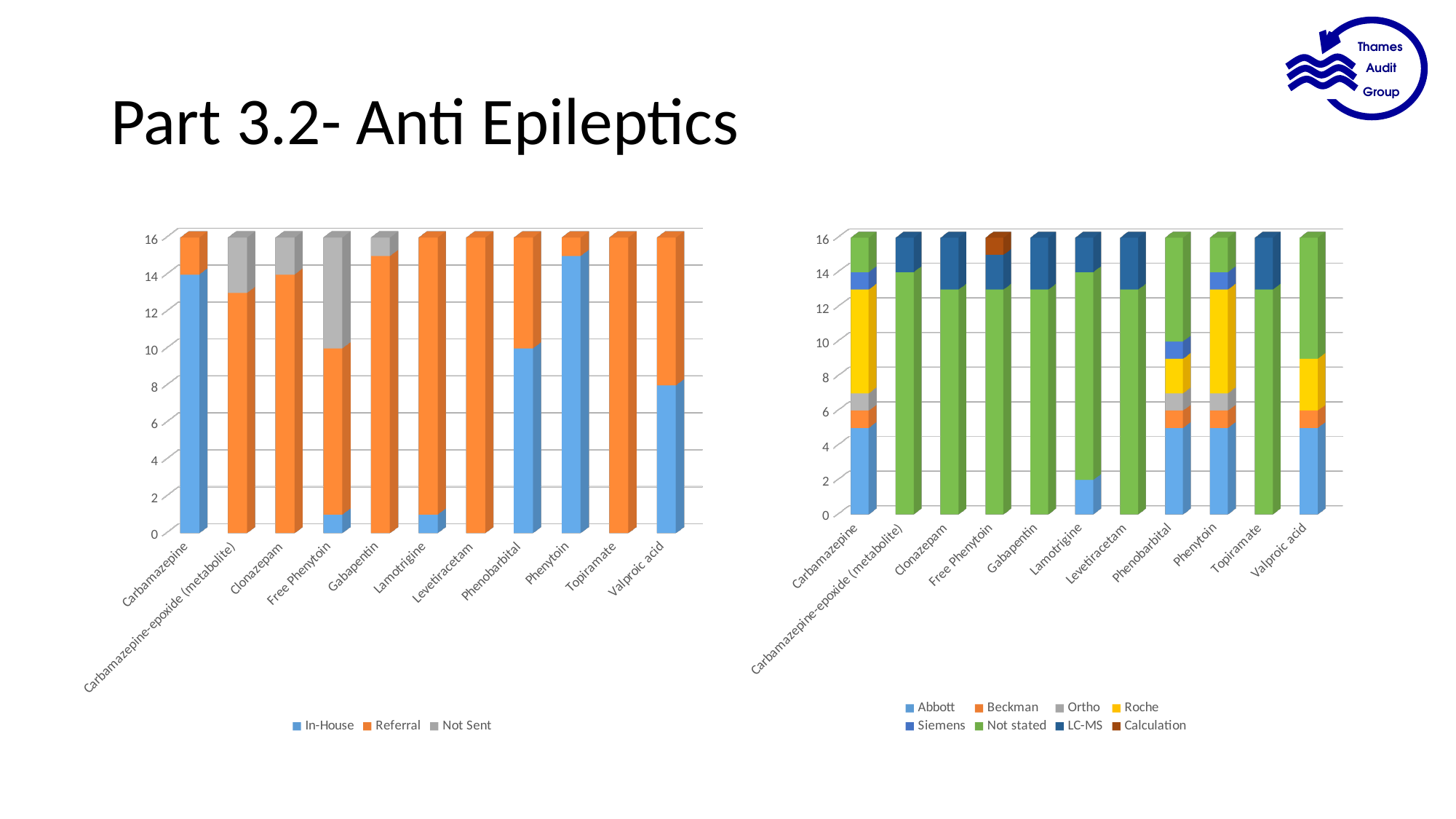

Thames

Audit

Group
# Part 3.2- Anti Epileptics

[unsupported chart]

[unsupported chart]